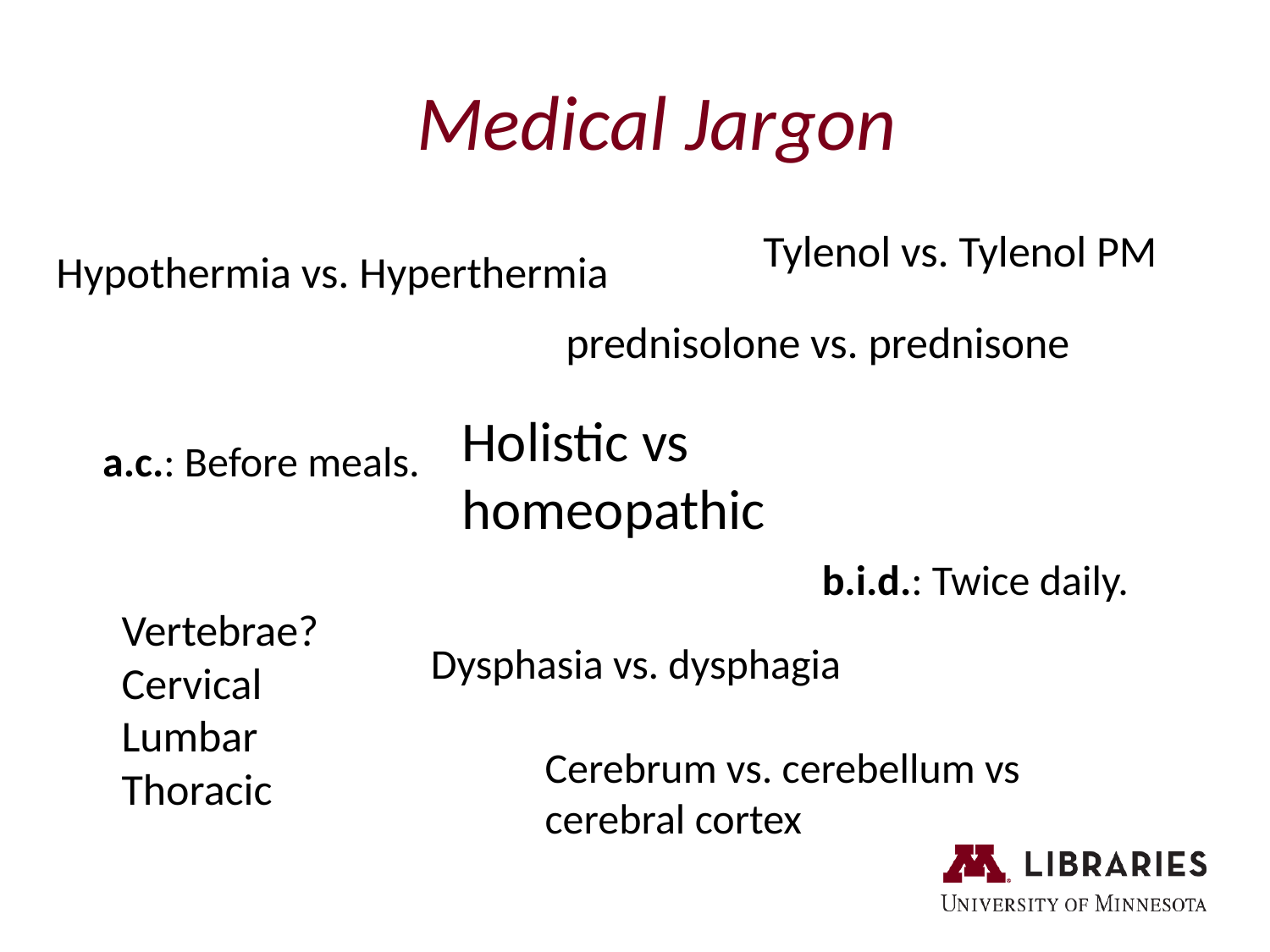

Medical Jargon
Tylenol vs. Tylenol PM
Hypothermia vs. Hyperthermia
prednisolone vs. prednisone
Holistic vs homeopathic
a.c.: Before meals.
b.i.d.: Twice daily.
Vertebrae?
Cervical
Lumbar
Thoracic
Dysphasia vs. dysphagia
Cerebrum vs. cerebellum vs cerebral cortex